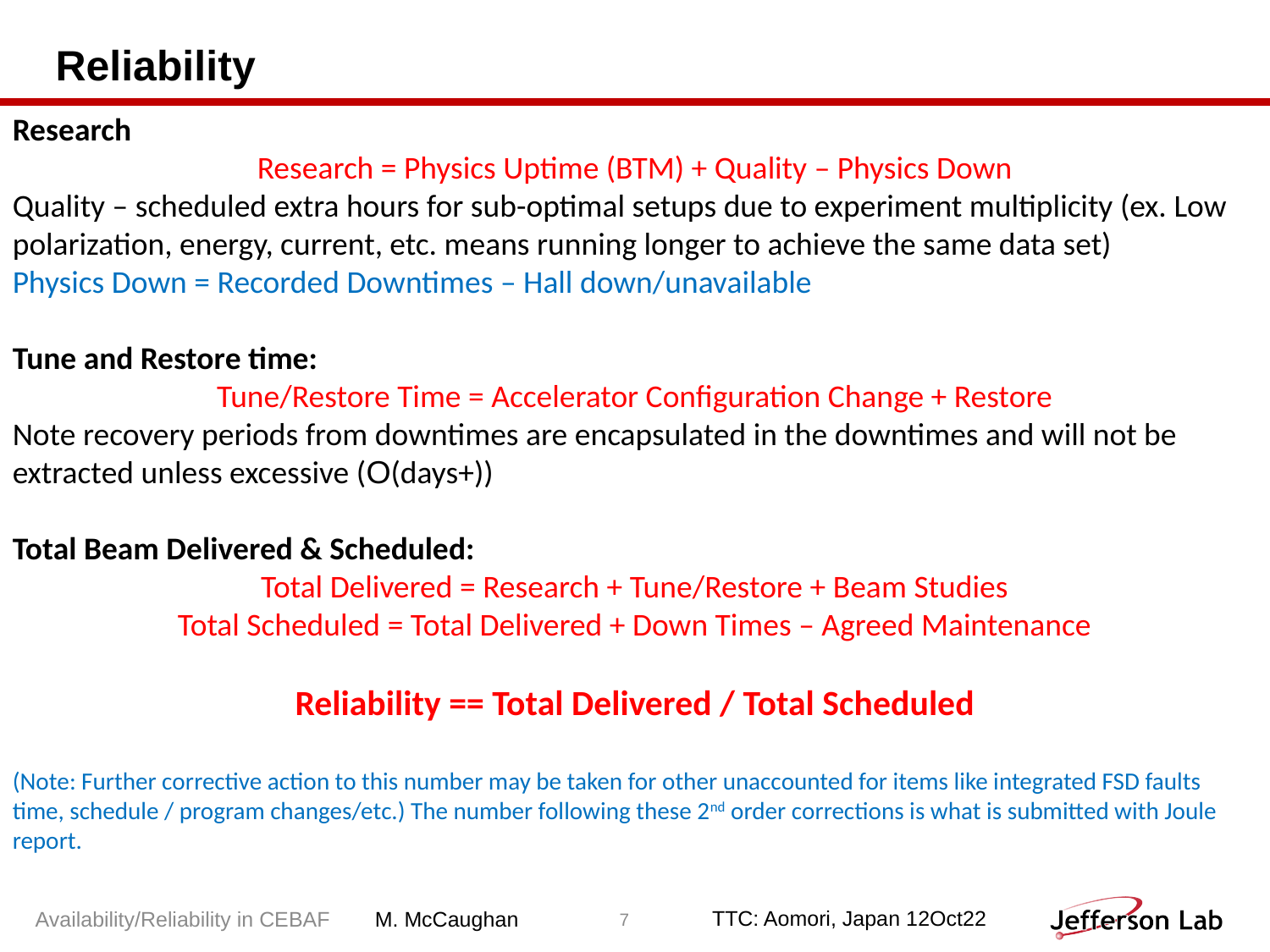

# Reliability
Research
Research = Physics Uptime (BTM) + Quality – Physics Down
Quality – scheduled extra hours for sub-optimal setups due to experiment multiplicity (ex. Low polarization, energy, current, etc. means running longer to achieve the same data set)
Physics Down = Recorded Downtimes – Hall down/unavailable

Tune and Restore time:
Tune/Restore Time = Accelerator Configuration Change + Restore
Note recovery periods from downtimes are encapsulated in the downtimes and will not be extracted unless excessive (O(days+))

Total Beam Delivered & Scheduled:
Total Delivered = Research + Tune/Restore + Beam Studies
Total Scheduled = Total Delivered + Down Times – Agreed Maintenance

Reliability == Total Delivered / Total Scheduled

(Note: Further corrective action to this number may be taken for other unaccounted for items like integrated FSD faults time, schedule / program changes/etc.) The number following these 2nd order corrections is what is submitted with Joule report.
Availability/Reliability in CEBAF
7
TTC: Aomori, Japan 12Oct22
M. McCaughan